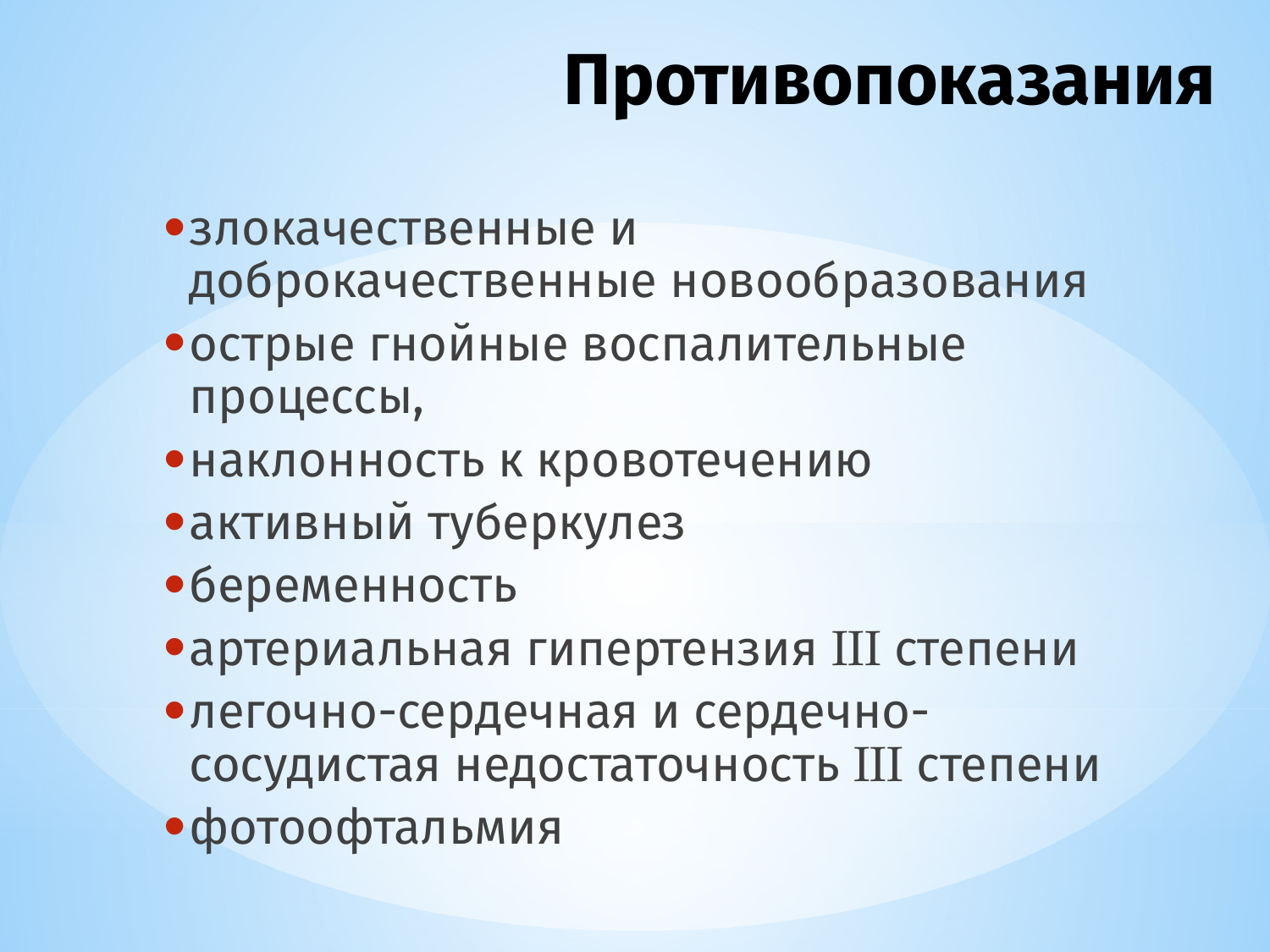

# Противопоказания
злокачественные и доброкачественные новообразования
острые гнойные воспалительные процессы,
наклонность к кровотечению
активный туберкулез
беременность
артериальная гипертензия III степени
легочно-сердечная и сердечно-сосудистая недостаточность III степени
фотоофтальмия